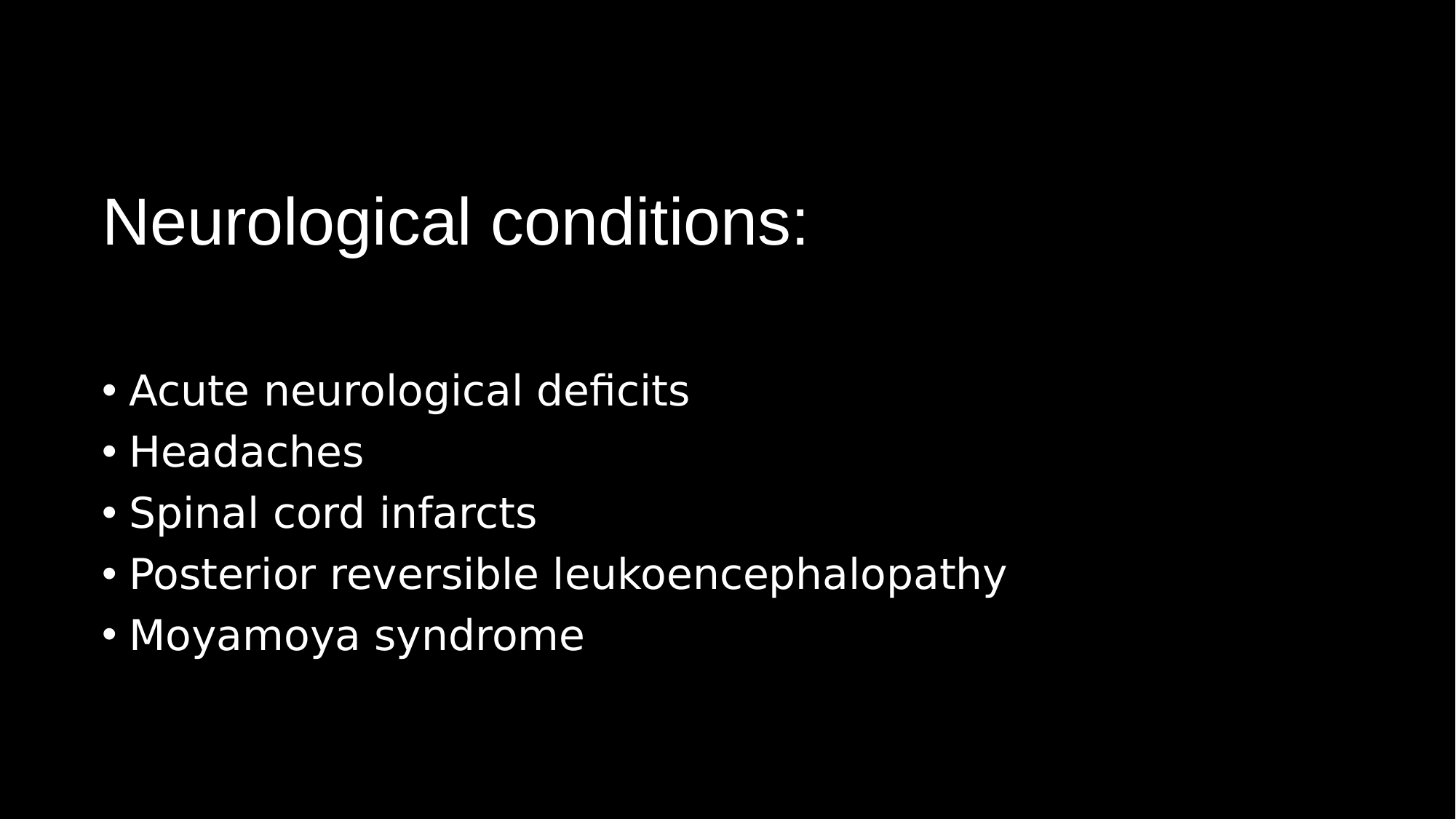

# Neurological conditions:
Acute neurological deficits
Headaches
Spinal cord infarcts
Posterior reversible leukoencephalopathy
Moyamoya syndrome